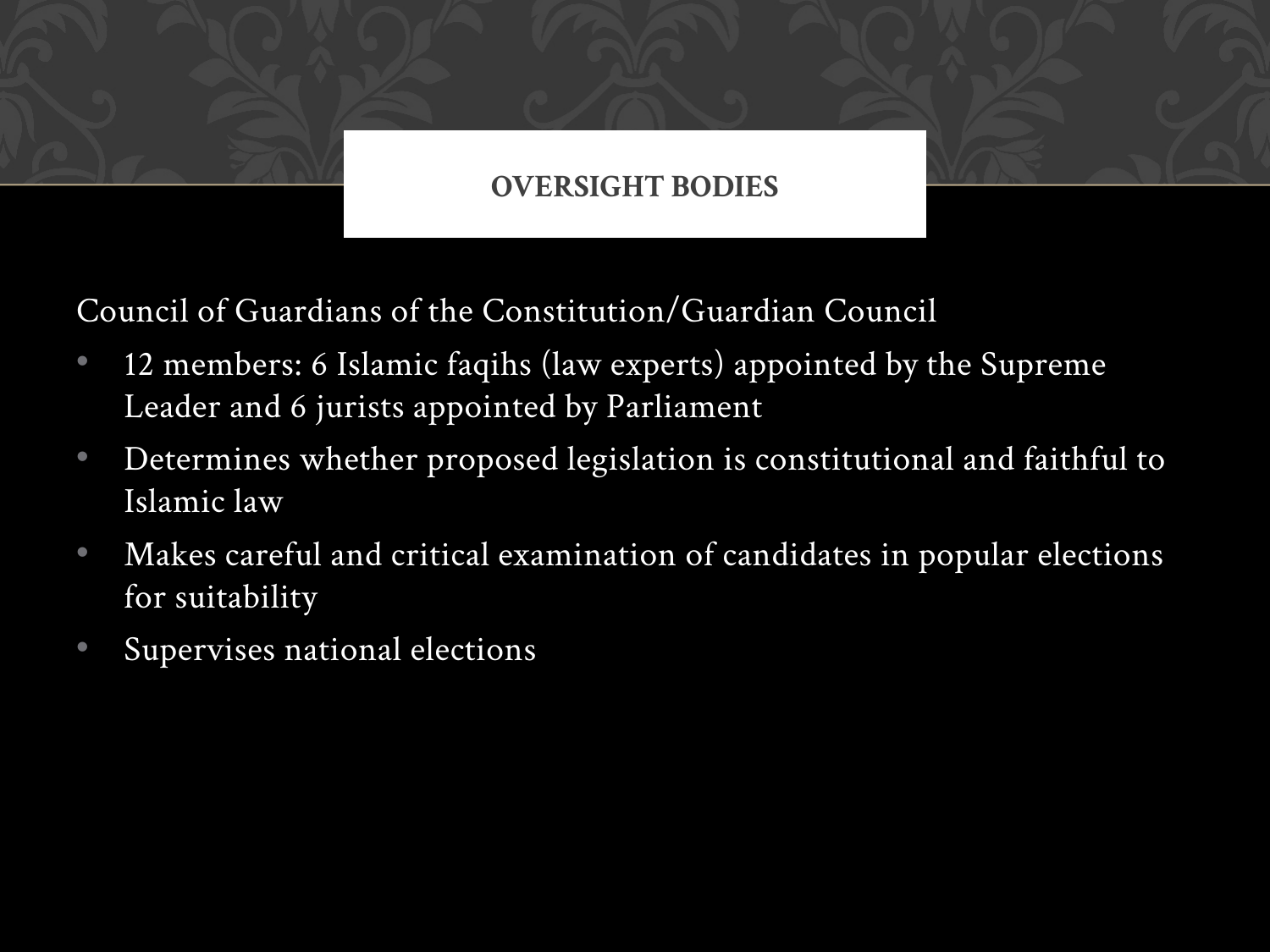

# Oversight Bodies
Council of Guardians of the Constitution/Guardian Council
12 members: 6 Islamic faqihs (law experts) appointed by the Supreme Leader and 6 jurists appointed by Parliament
Determines whether proposed legislation is constitutional and faithful to Islamic law
Makes careful and critical examination of candidates in popular elections for suitability
Supervises national elections